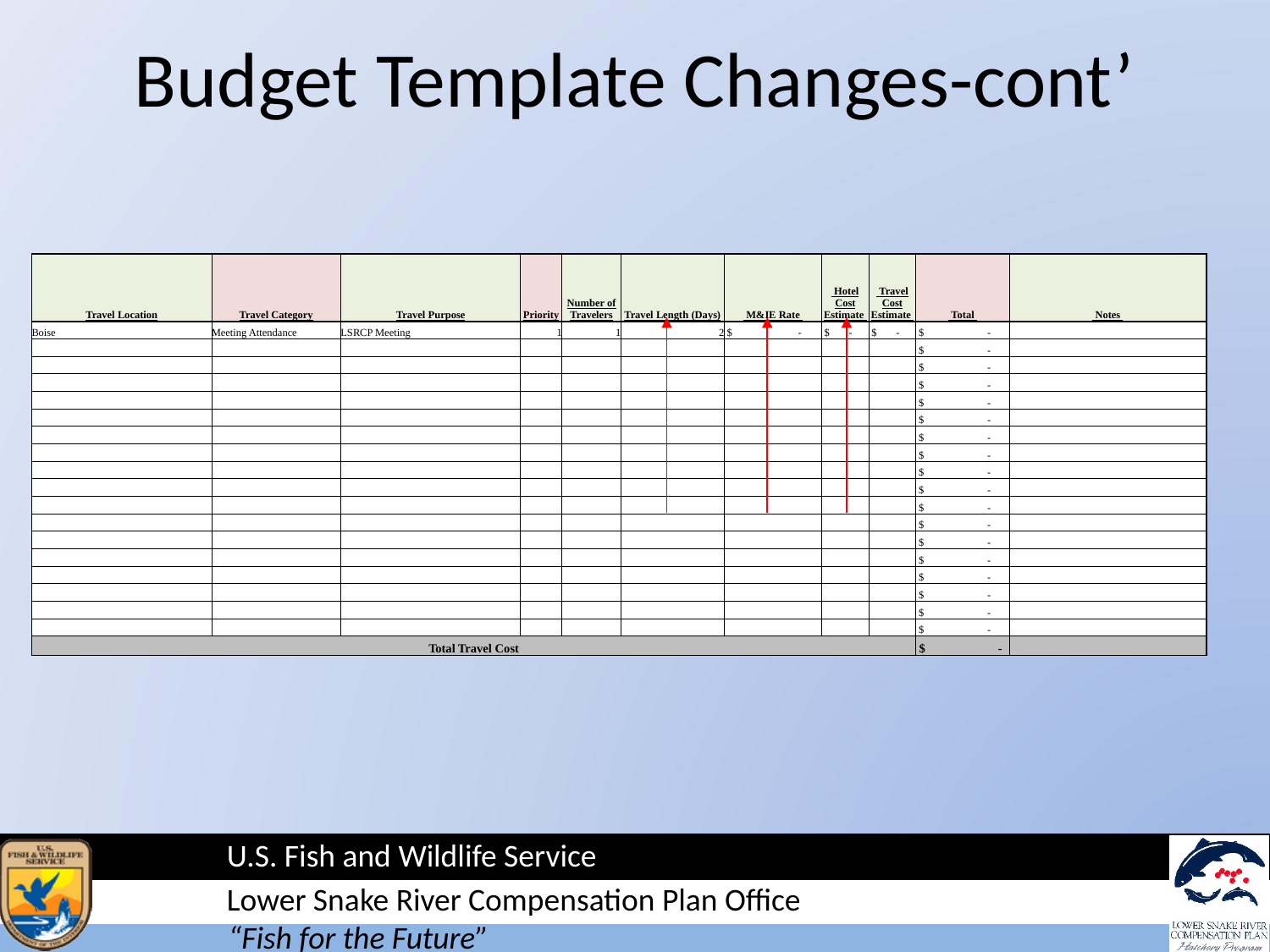

# Budget Template Changes-cont’
| Travel Location | Travel Category | Travel Purpose | Priority | Number of Travelers | Travel Length (Days) | M&IE Rate | Hotel Cost Estimate | Travel Cost Estimate | Total | Notes |
| --- | --- | --- | --- | --- | --- | --- | --- | --- | --- | --- |
| Boise | Meeting Attendance | LSRCP Meeting | 1 | 1 | 2 | $ - | $ - | $ - | $ - |  |
|  |  |  |  |  |  |  |  |  | $ - |  |
|  |  |  |  |  |  |  |  |  | $ - |  |
|  |  |  |  |  |  |  |  |  | $ - |  |
|  |  |  |  |  |  |  |  |  | $ - |  |
|  |  |  |  |  |  |  |  |  | $ - |  |
|  |  |  |  |  |  |  |  |  | $ - |  |
|  |  |  |  |  |  |  |  |  | $ - |  |
|  |  |  |  |  |  |  |  |  | $ - |  |
|  |  |  |  |  |  |  |  |  | $ - |  |
|  |  |  |  |  |  |  |  |  | $ - |  |
|  |  |  |  |  |  |  |  |  | $ - |  |
|  |  |  |  |  |  |  |  |  | $ - |  |
|  |  |  |  |  |  |  |  |  | $ - |  |
|  |  |  |  |  |  |  |  |  | $ - |  |
|  |  |  |  |  |  |  |  |  | $ - |  |
|  |  |  |  |  |  |  |  |  | $ - |  |
|  |  |  |  |  |  |  |  |  | $ - |  |
| Total Travel Cost |  |  |  |  |  |  |  |  | $ - |  |